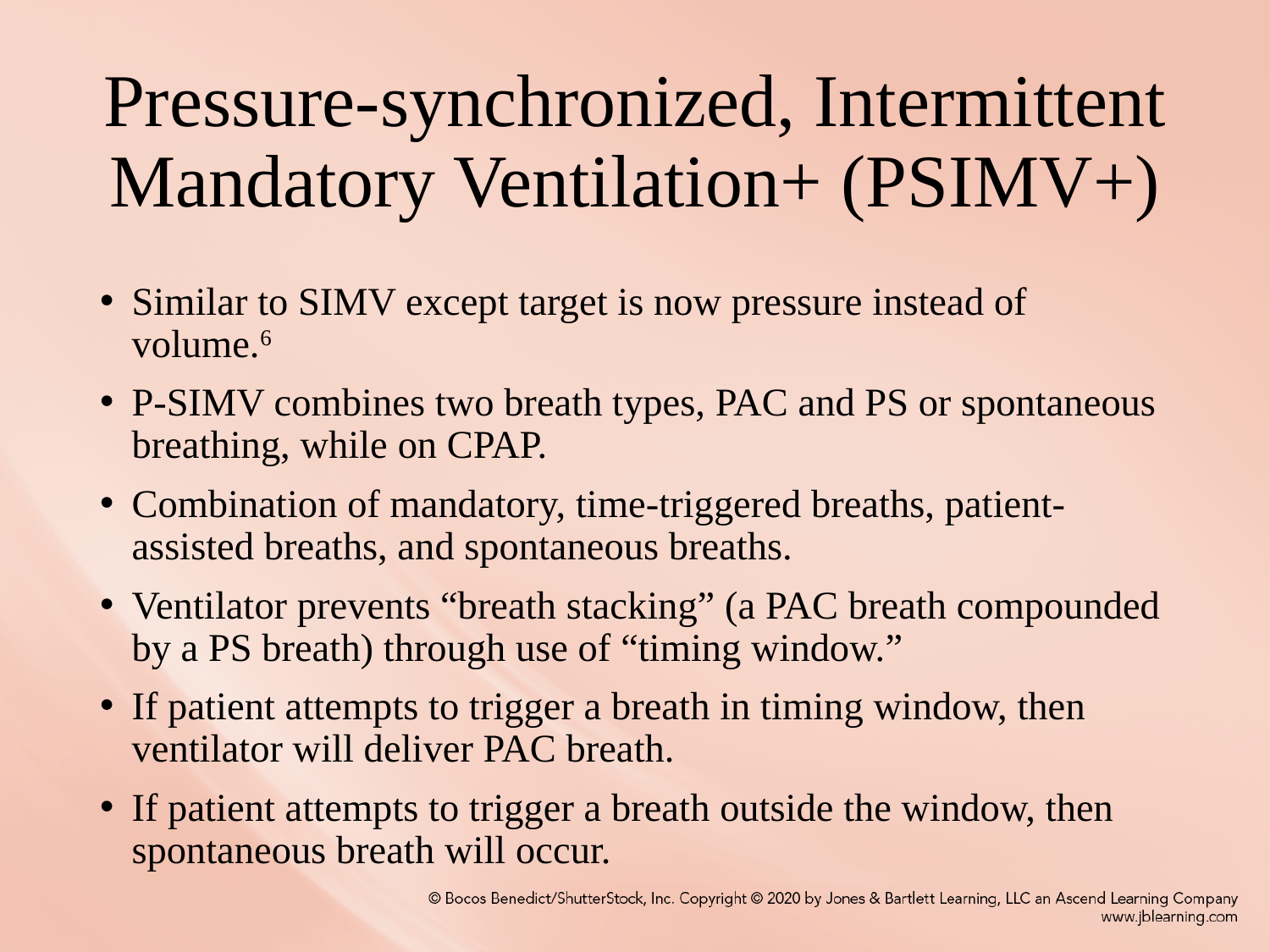

# Pressure-synchronized, Intermittent Mandatory Ventilation+ (PSIMV+)
Similar to SIMV except target is now pressure instead of volume.6
P-SIMV combines two breath types, PAC and PS or spontaneous breathing, while on CPAP.
Combination of mandatory, time-triggered breaths, patient-assisted breaths, and spontaneous breaths.
Ventilator prevents “breath stacking” (a PAC breath compounded by a PS breath) through use of “timing window.”
If patient attempts to trigger a breath in timing window, then ventilator will deliver PAC breath.
If patient attempts to trigger a breath outside the window, then spontaneous breath will occur.